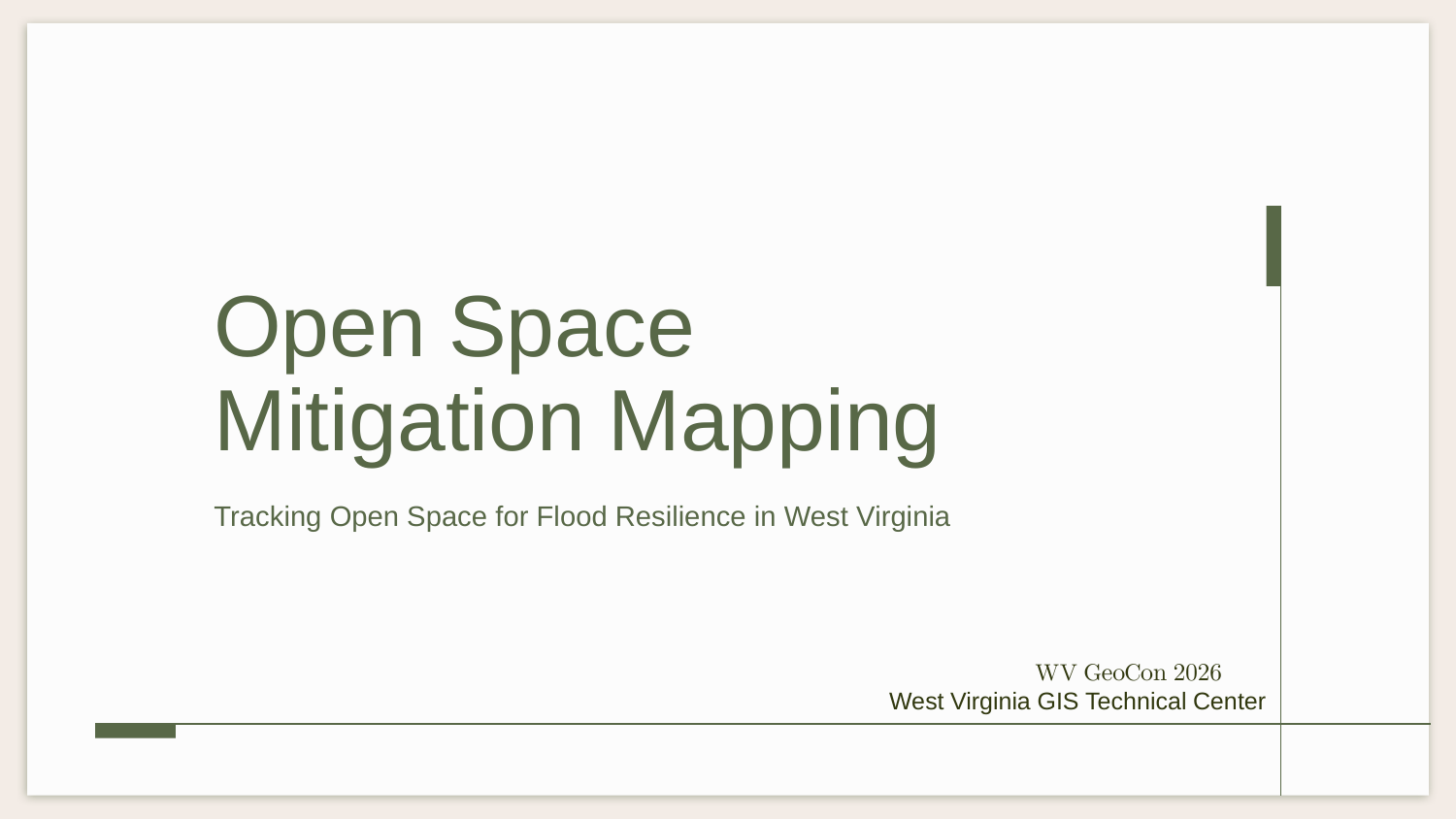

# Open Space Mitigation Mapping

Tracking Open Space for Flood Resilience in West Virginia
WV GeoCon 2026
West Virginia GIS Technical Center